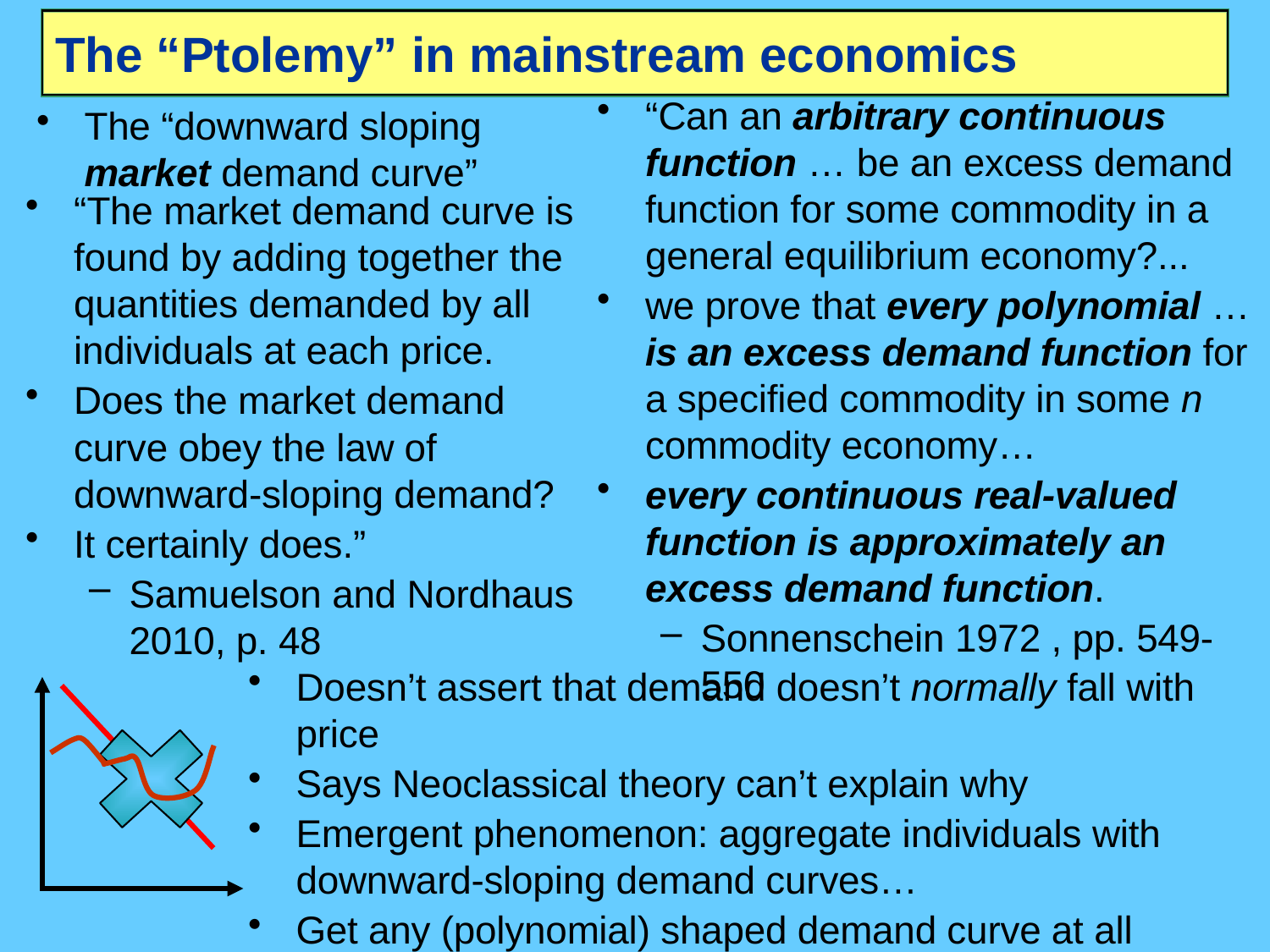

# The “Ptolemy” in mainstream economics
“Can an arbitrary continuous function … be an excess demand function for some commodity in a general equilibrium economy?...
we prove that every polynomial … is an excess demand function for a specified commodity in some n commodity economy…
every continuous real-valued function is approximately an excess demand function.
Sonnenschein 1972 , pp. 549-550
The “downward sloping market demand curve”
“The market demand curve is found by adding together the quantities demanded by all individuals at each price.
Does the market demand curve obey the law of downward-sloping demand?
It certainly does.”
Samuelson and Nordhaus 2010, p. 48
Doesn’t assert that demand doesn’t normally fall with price
Says Neoclassical theory can’t explain why
Emergent phenomenon: aggregate individuals with downward-sloping demand curves…
Get any (polynomial) shaped demand curve at all